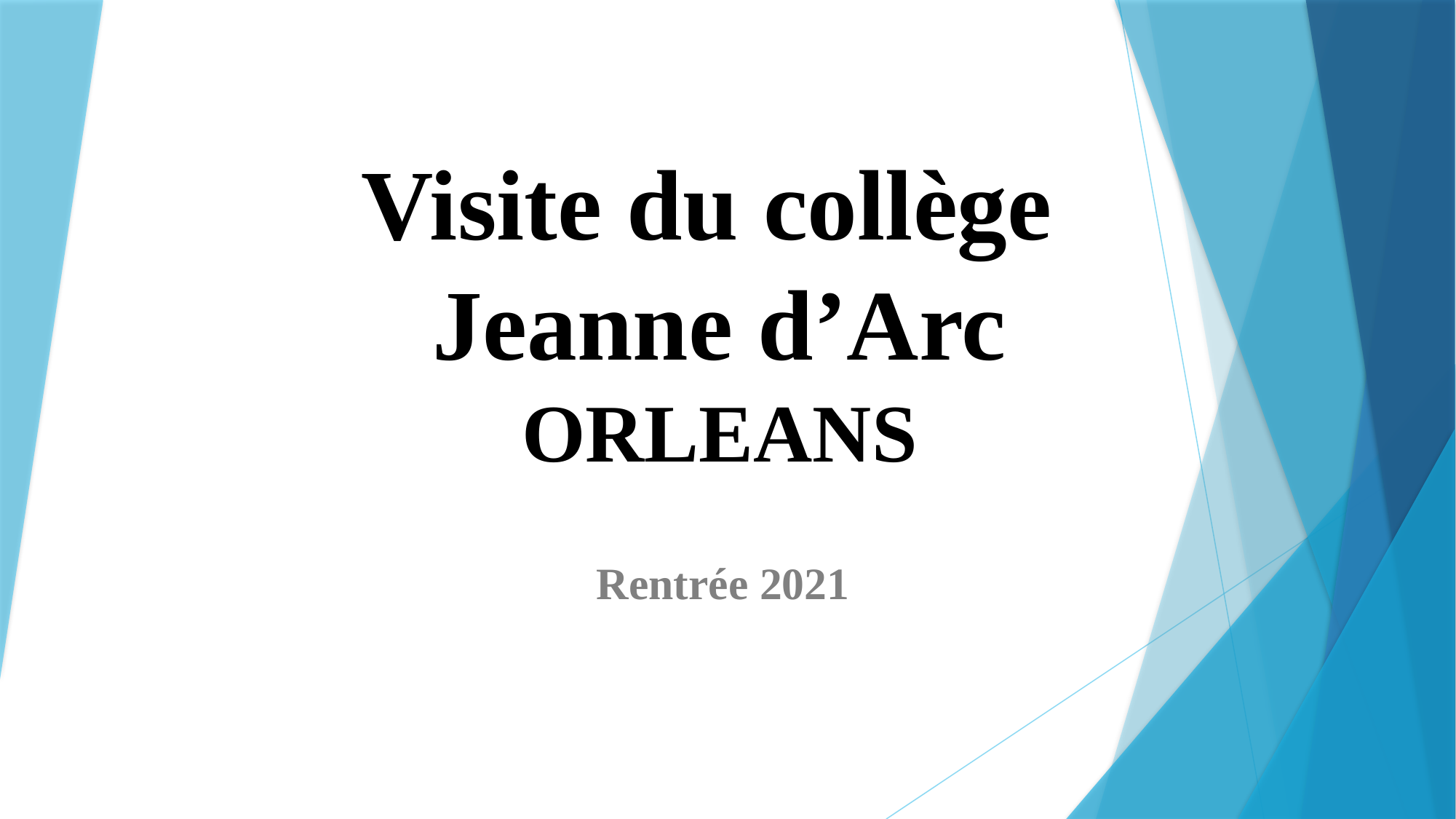

# Visite du collège Jeanne d’Arc ORLEANS

Rentrée 2021